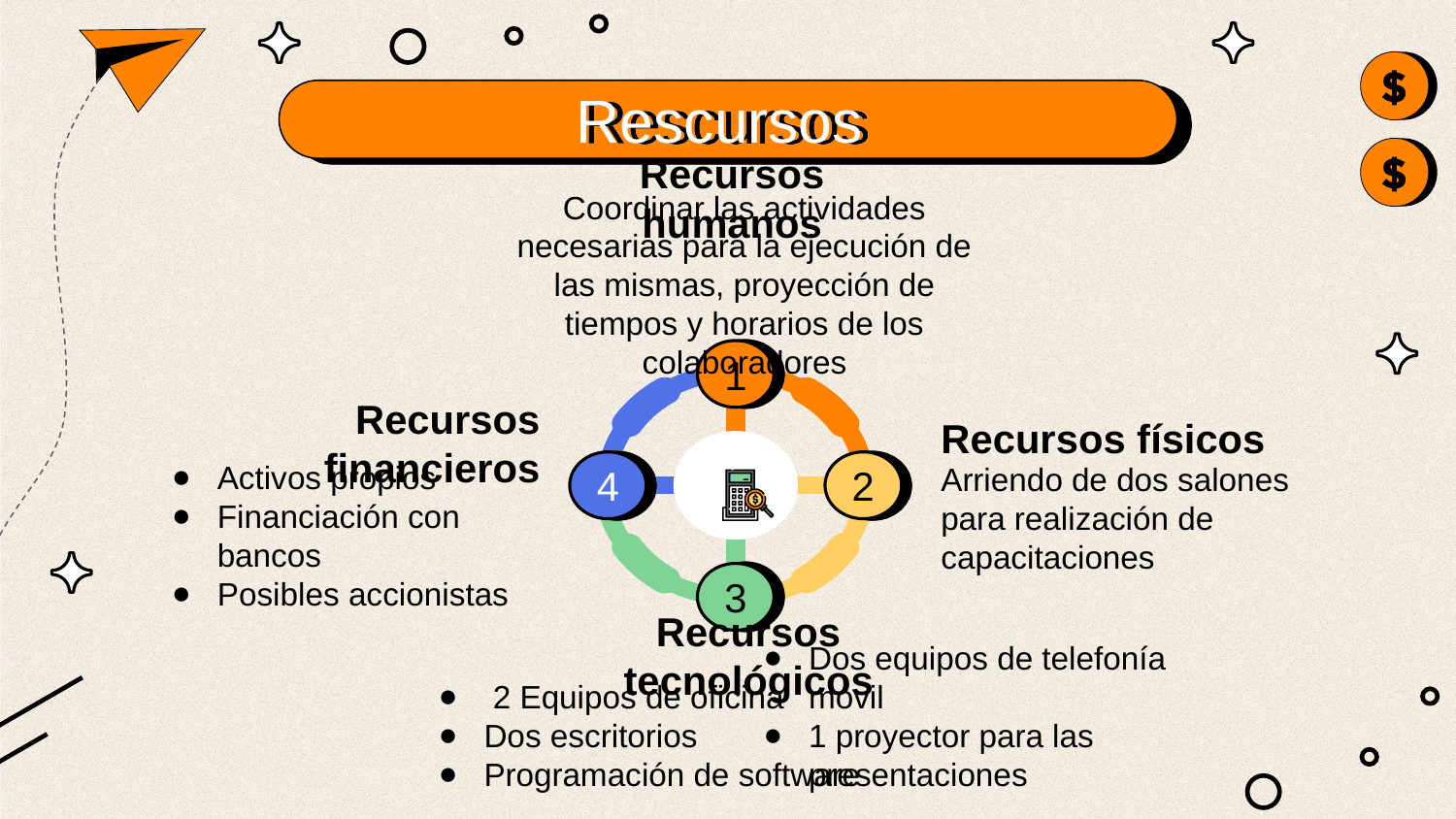

# Rescursos
Recursos humanos
Coordinar las actividades necesarias para la ejecución de las mismas, proyección de tiempos y horarios de los colaboradores
1

4
2

3
Recursos físicos
Recursos financieros

Arriendo de dos salones para realización de capacitaciones
Activos propios
Financiación con bancos
Posibles accionistas
Dos equipos de telefonía móvil
1 proyector para las presentaciones
Recursos tecnológicos
 2 Equipos de oficina
Dos escritorios
Programación de software